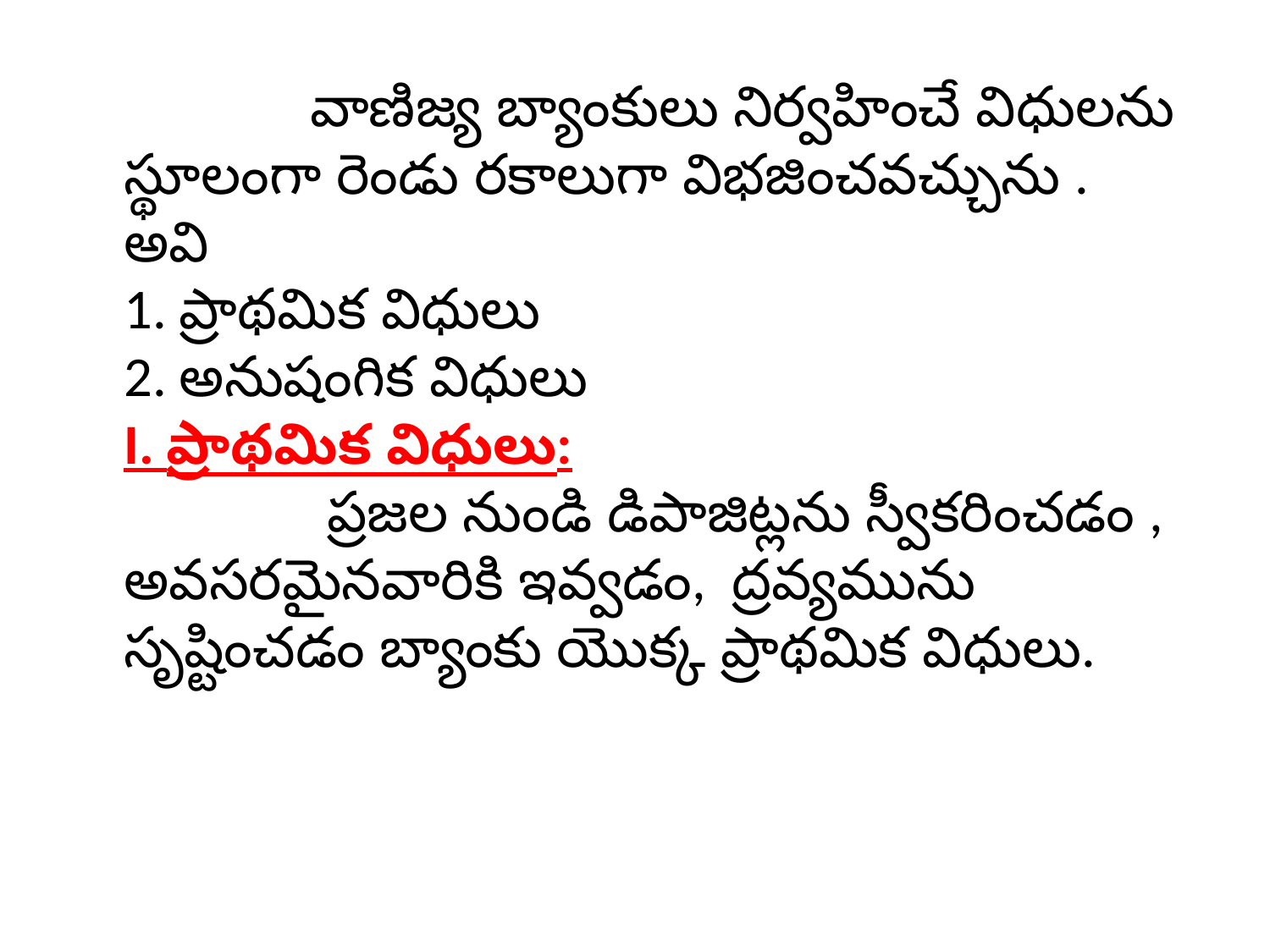

వాణిజ్య బ్యాంకులు నిర్వహించే విధులను స్థూలంగా రెండు రకాలుగా విభజించవచ్చును .   అవి
1. ప్రాథమిక విధులు
2. అనుషంగిక విధులు
I. ప్రాథమిక విధులు:
                ప్రజల నుండి డిపాజిట్లను స్వీకరించడం , అవసరమైనవారికి ఇవ్వడం,  ద్రవ్యమును సృష్టించడం బ్యాంకు యొక్క ప్రాథమిక విధులు.